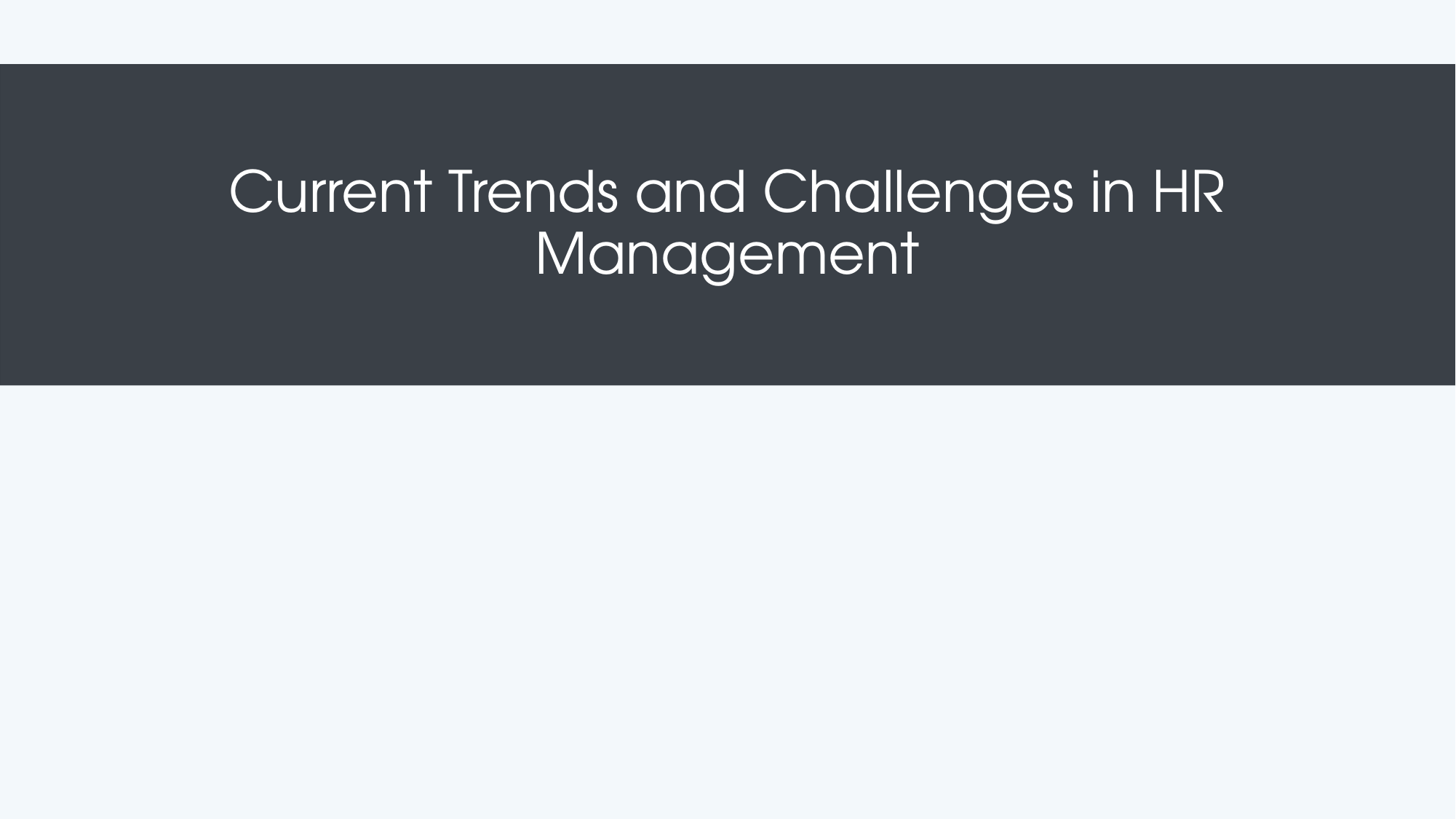

# Current Trends and Challenges in HR Management